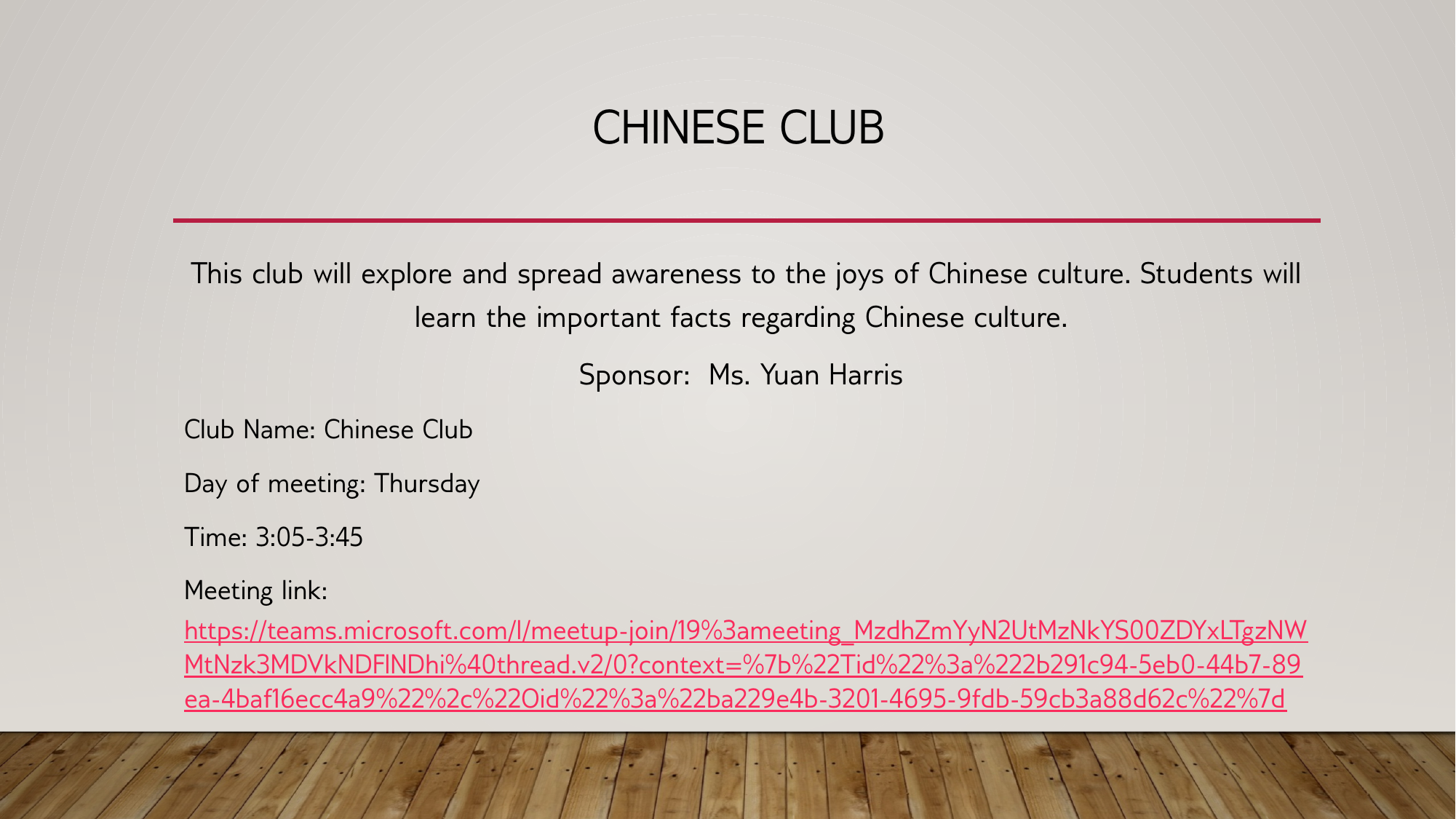

# Chinese Club
This club will explore and spread awareness to the joys of Chinese culture. Students will learn the important facts regarding Chinese culture.
Sponsor:  Ms. Yuan Harris
Club Name: Chinese Club
Day of meeting: Thursday
Time: 3:05-3:45
Meeting link: https://teams.microsoft.com/l/meetup-join/19%3ameeting_MzdhZmYyN2UtMzNkYS00ZDYxLTgzNWMtNzk3MDVkNDFlNDhi%40thread.v2/0?context=%7b%22Tid%22%3a%222b291c94-5eb0-44b7-89ea-4baf16ecc4a9%22%2c%22Oid%22%3a%22ba229e4b-3201-4695-9fdb-59cb3a88d62c%22%7d